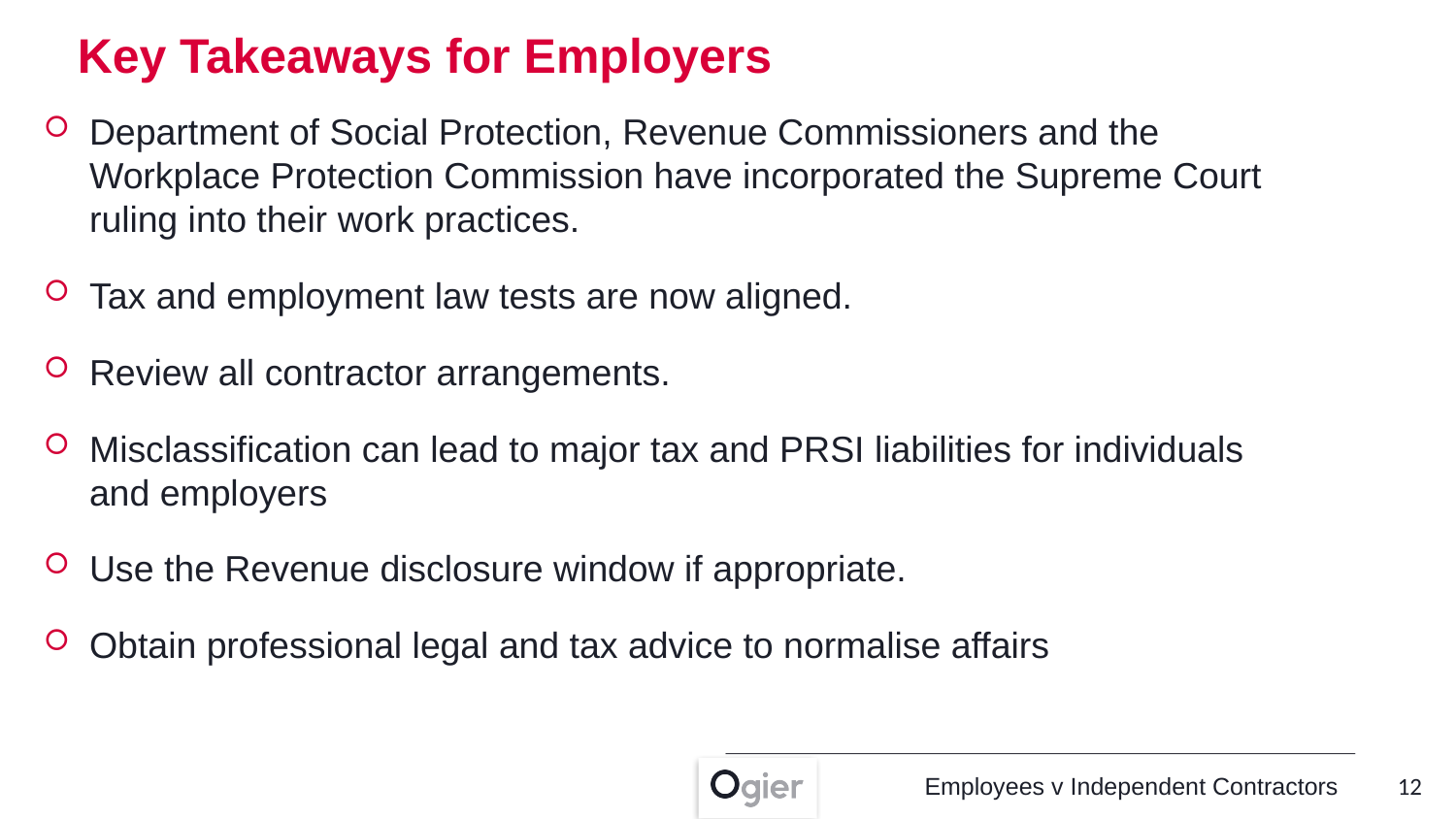

Key Takeaways for Employers
Department of Social Protection, Revenue Commissioners and the Workplace Protection Commission have incorporated the Supreme Court ruling into their work practices.

Tax and employment law tests are now aligned.

Review all contractor arrangements.

Misclassification can lead to major tax and PRSI liabilities for individuals and employers

Use the Revenue disclosure window if appropriate.

Obtain professional legal and tax advice to normalise affairs
12
Employees v Independent Contractors